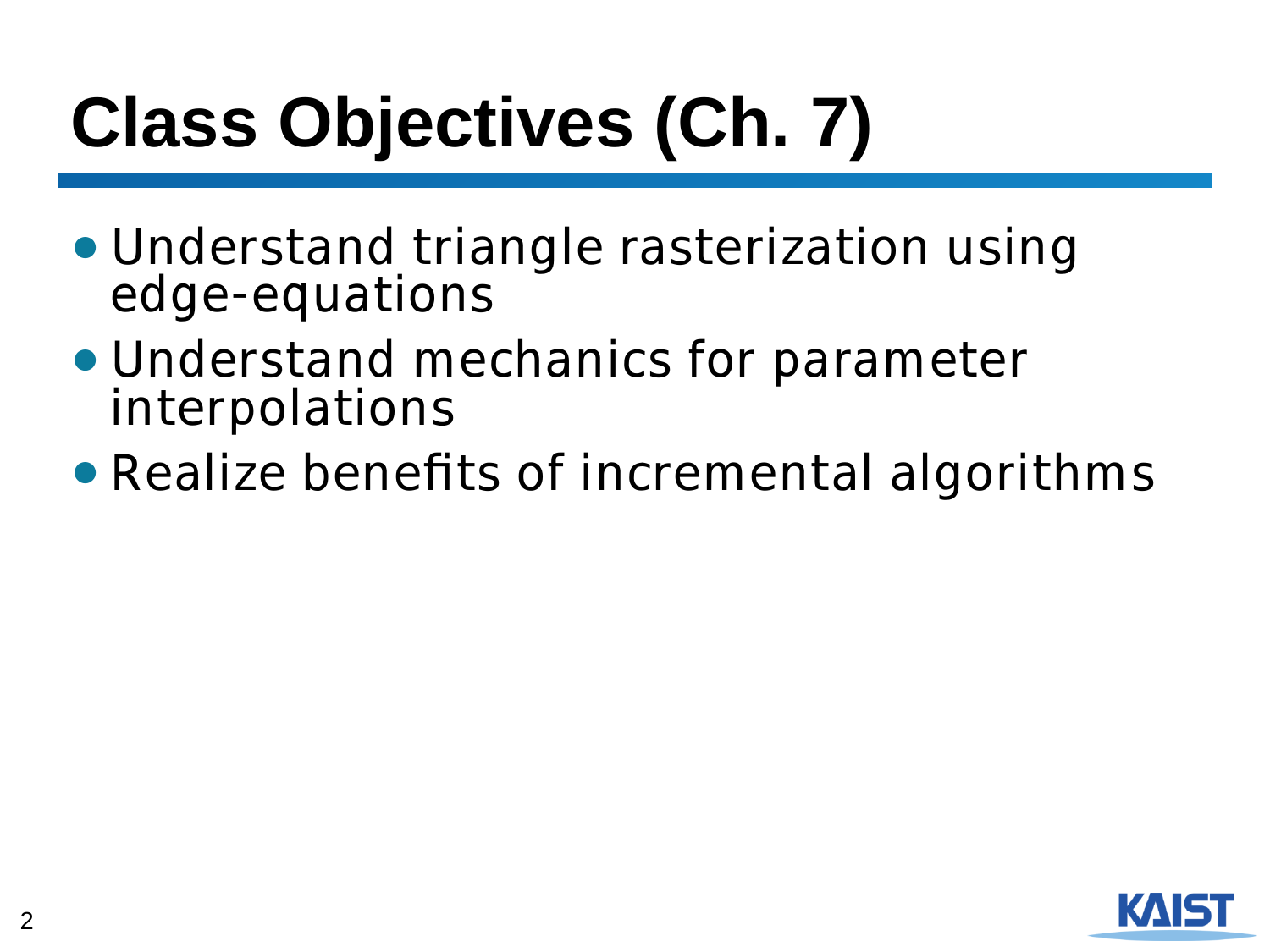

# Class Objectives (Ch. 7)
Understand triangle rasterization using edge-equations
Understand mechanics for parameter interpolations
Realize benefits of incremental algorithms